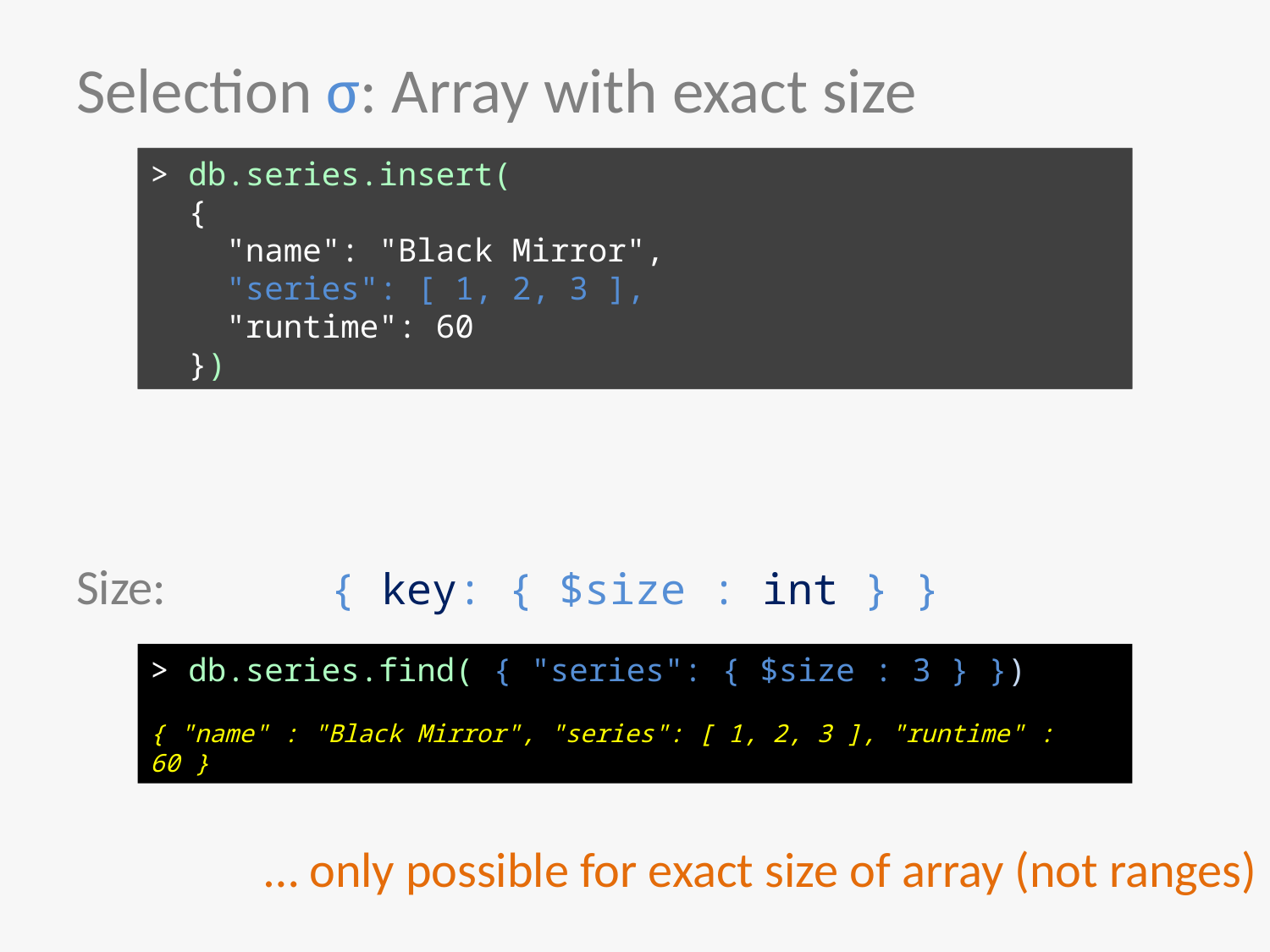

# Selection σ: Array with exact size
> db.series.insert(
  {
    "name": "Black Mirror",
    "series": [ 1, 2, 3 ],
    "runtime": 60
  })
> db.series.insert(
  {
    "name": "Black Mirror",
    "series": [ 1, 2, 3 ],
    "runtime": 60
  })
Size: 		{ key: { $size : int } }
> db.series.find( { "series": { $size : 3 } })

{ "name" : "Black Mirror", "series": [ 1, 2, 3 ], "runtime" : 60 }
… only possible for exact size of array (not ranges)